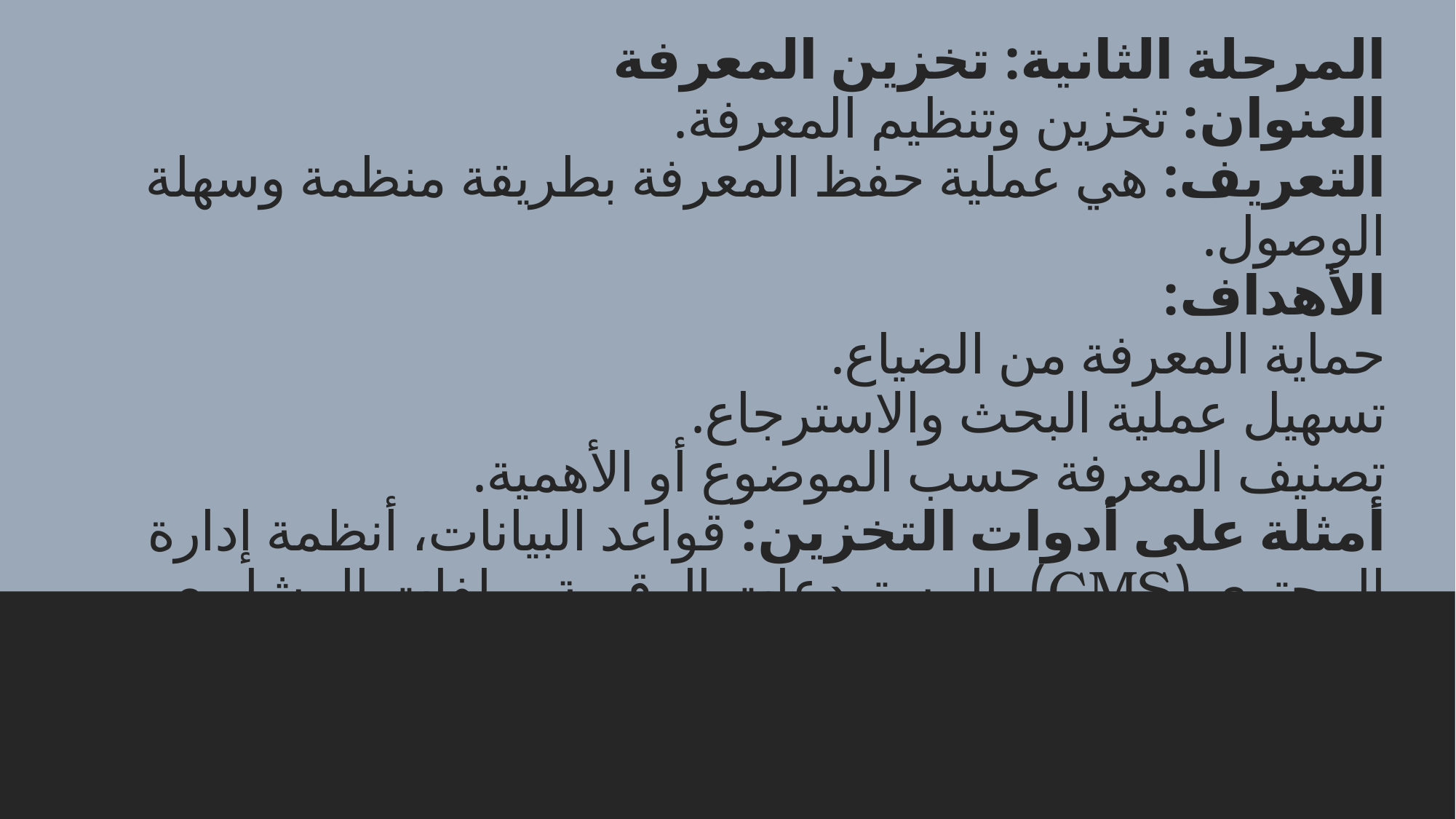

# المرحلة الثانية: تخزين المعرفة العنوان: تخزين وتنظيم المعرفة. التعريف: هي عملية حفظ المعرفة بطريقة منظمة وسهلة الوصول. الأهداف: حماية المعرفة من الضياع. تسهيل عملية البحث والاسترجاع. تصنيف المعرفة حسب الموضوع أو الأهمية. أمثلة على أدوات التخزين: قواعد البيانات، أنظمة إدارة المحتوى (CMS)، المستودعات الرقمية، ملفات المشاريع.